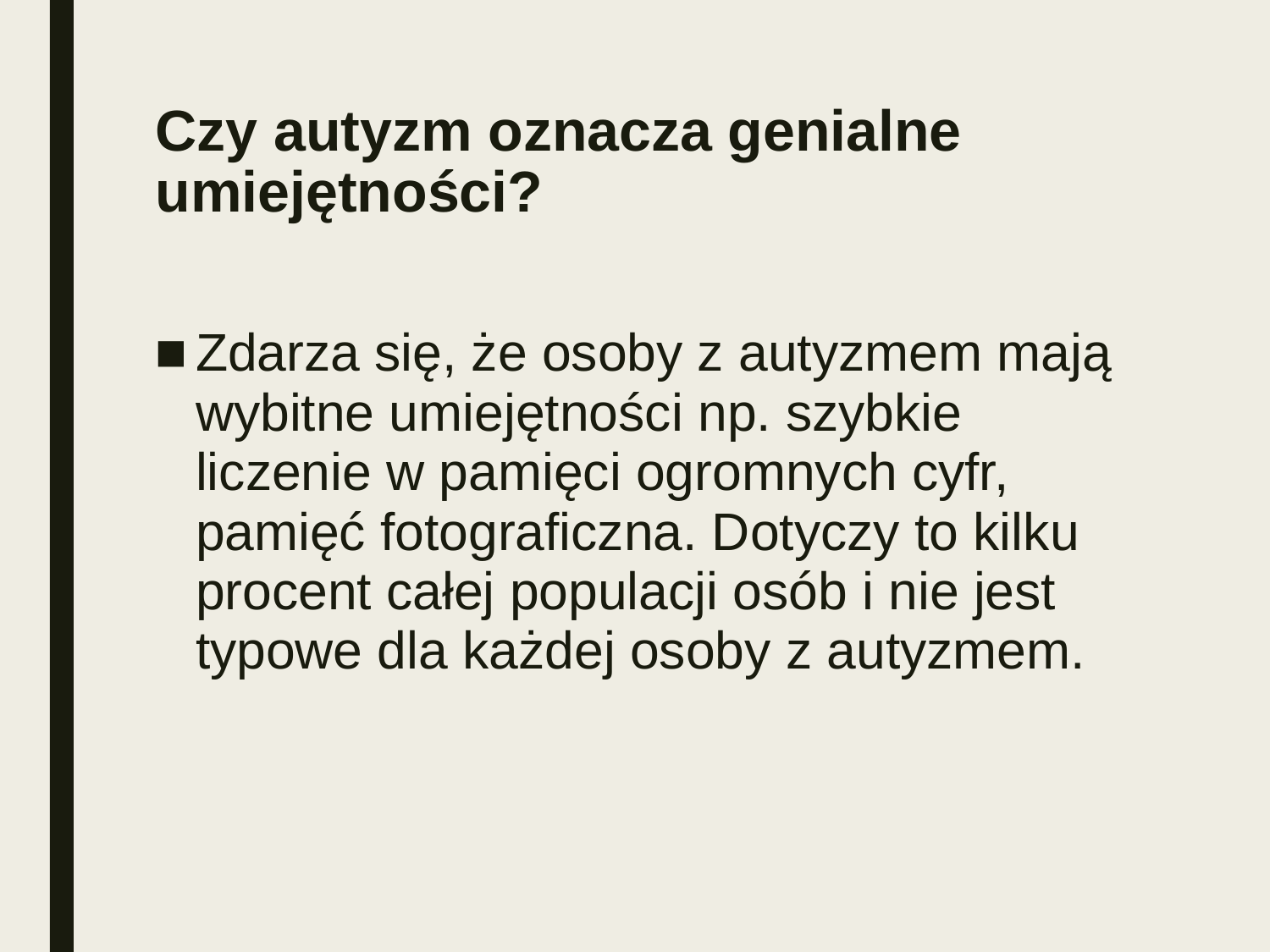

# Czy autyzm oznacza genialne umiejętności?
Zdarza się, że osoby z autyzmem mają wybitne umiejętności np. szybkie liczenie w pamięci ogromnych cyfr, pamięć fotograficzna. Dotyczy to kilku procent całej populacji osób i nie jest typowe dla każdej osoby z autyzmem.